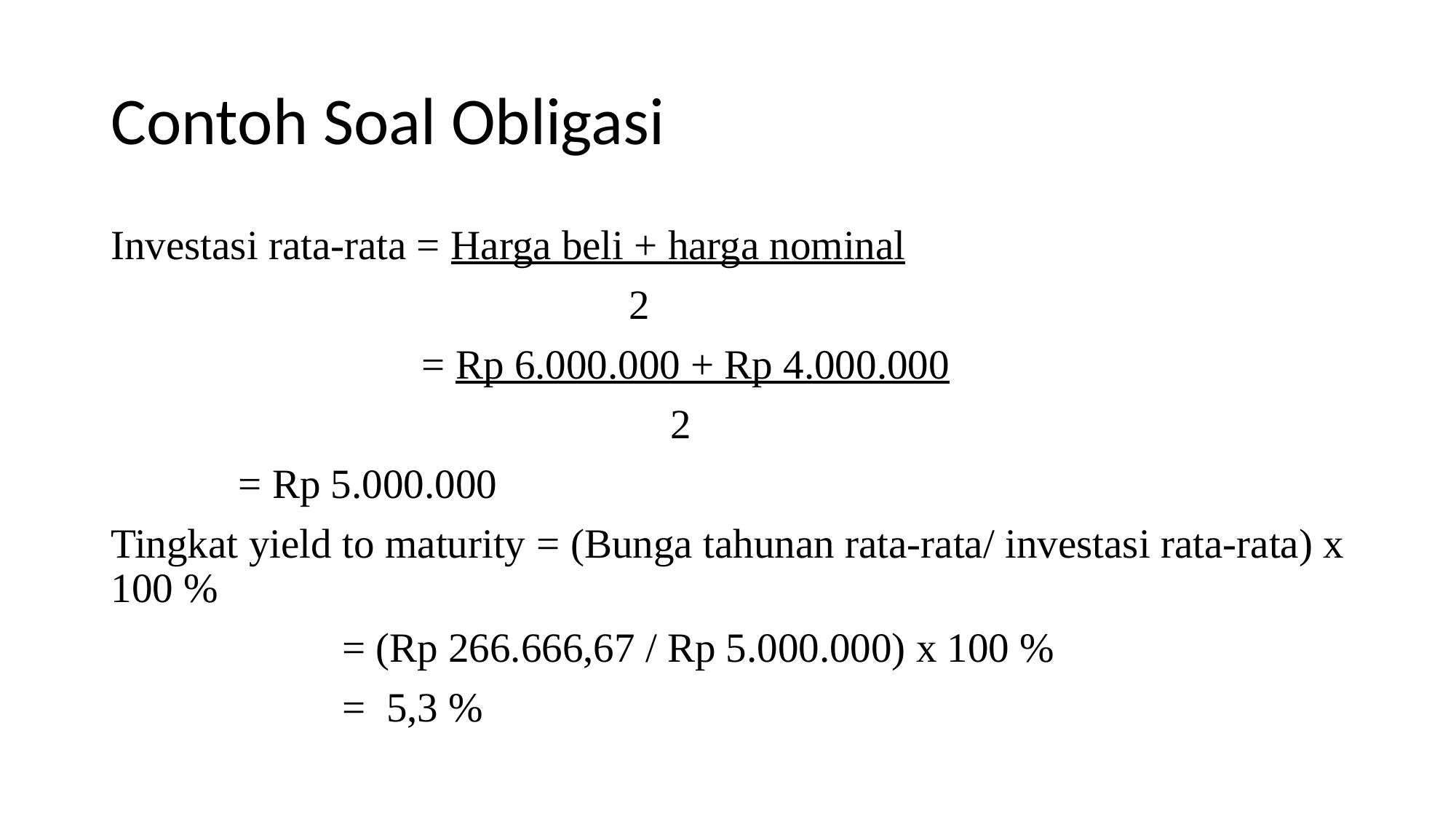

# Contoh Soal Obligasi
Investasi rata-rata = Harga beli + harga nominal
                                                  2
                              = Rp 6.000.000 + Rp 4.000.000
                                                      2
			  = Rp 5.000.000
Tingkat yield to maturity = (Bunga tahunan rata-rata/ investasi rata-rata) x 100 %
			            = (Rp 266.666,67 / Rp 5.000.000) x 100 %
			            =  5,3 %